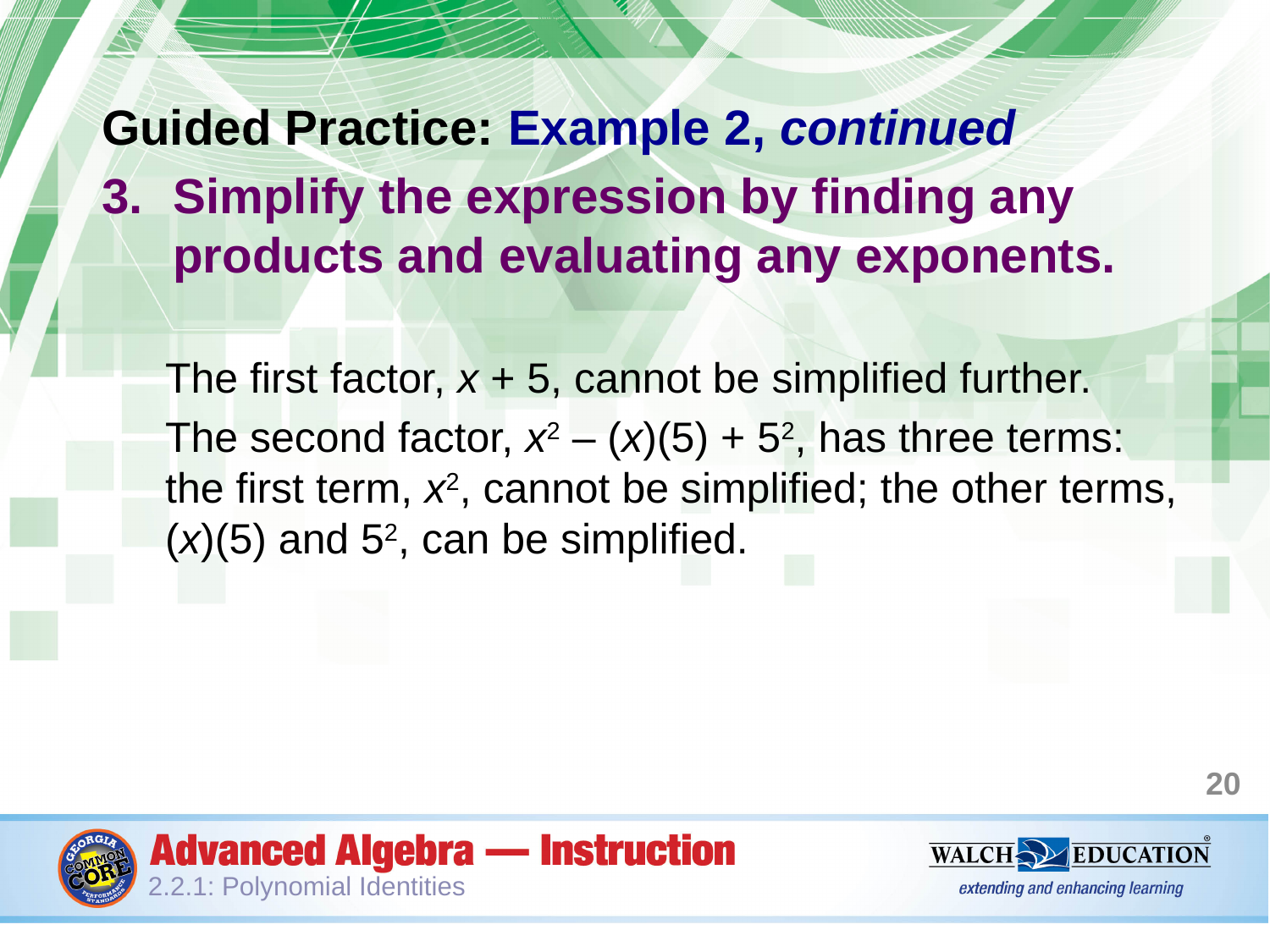

Guided Practice: Example 2, continued
Simplify the expression by finding any products and evaluating any exponents.
The first factor, x + 5, cannot be simplified further.
The second factor, x2 – (x)(5) + 52, has three terms: the first term, x2, cannot be simplified; the other terms, (x)(5) and 52, can be simplified.
20
2.2.1: Polynomial Identities